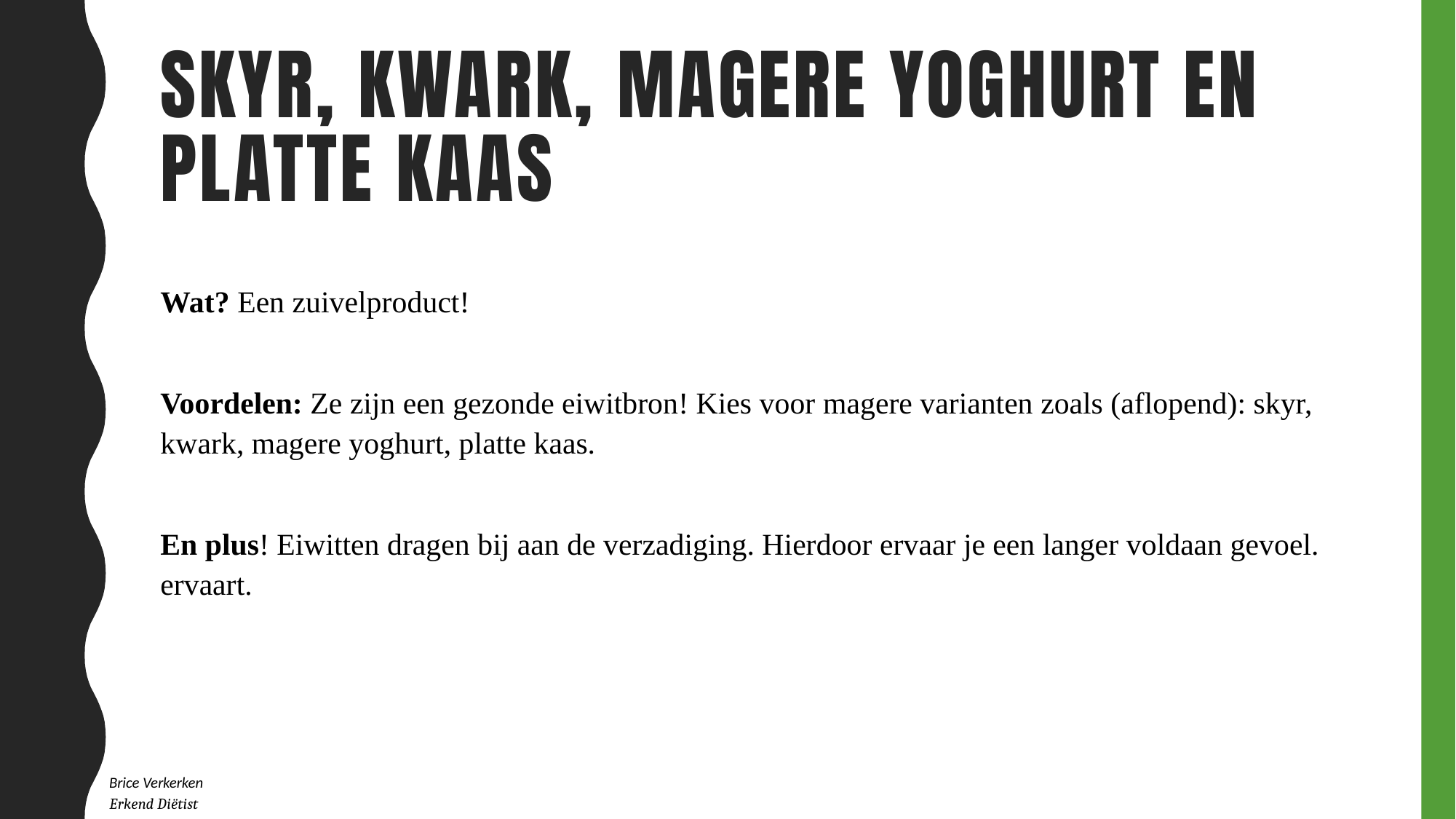

# Skyr, kwark, magere yoghurt en  platte kaas
Wat? Een zuivelproduct!

Voordelen: Ze zijn een gezonde eiwitbron! Kies voor magere varianten zoals (aflopend): skyr, kwark, magere yoghurt, platte kaas.

En plus! Eiwitten dragen bij aan de verzadiging. Hierdoor ervaar je een langer voldaan gevoel. ervaart.

Brice Verkerken Erkend Diëtist